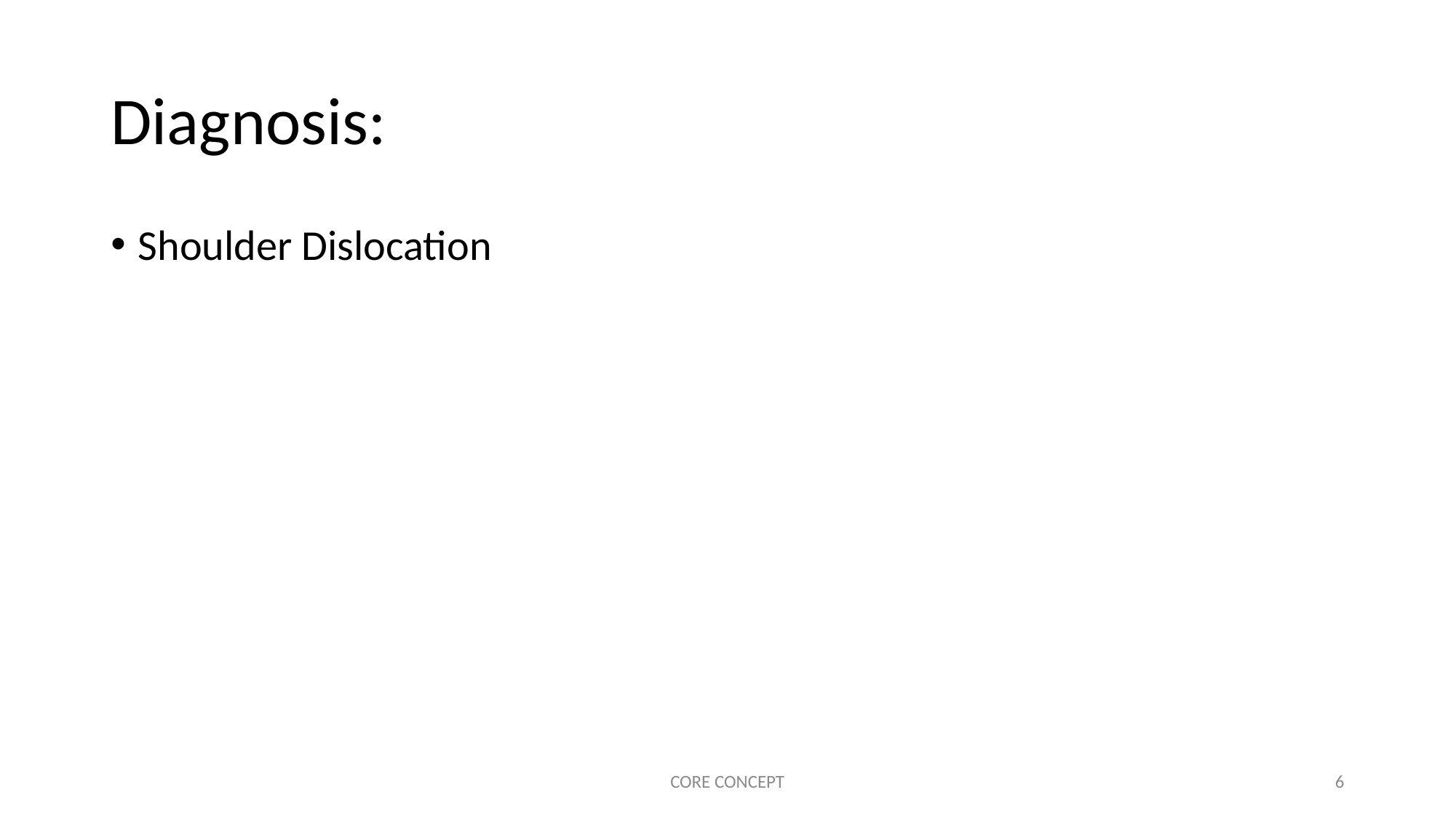

# Diagnosis:
Shoulder Dislocation
CORE CONCEPT
6